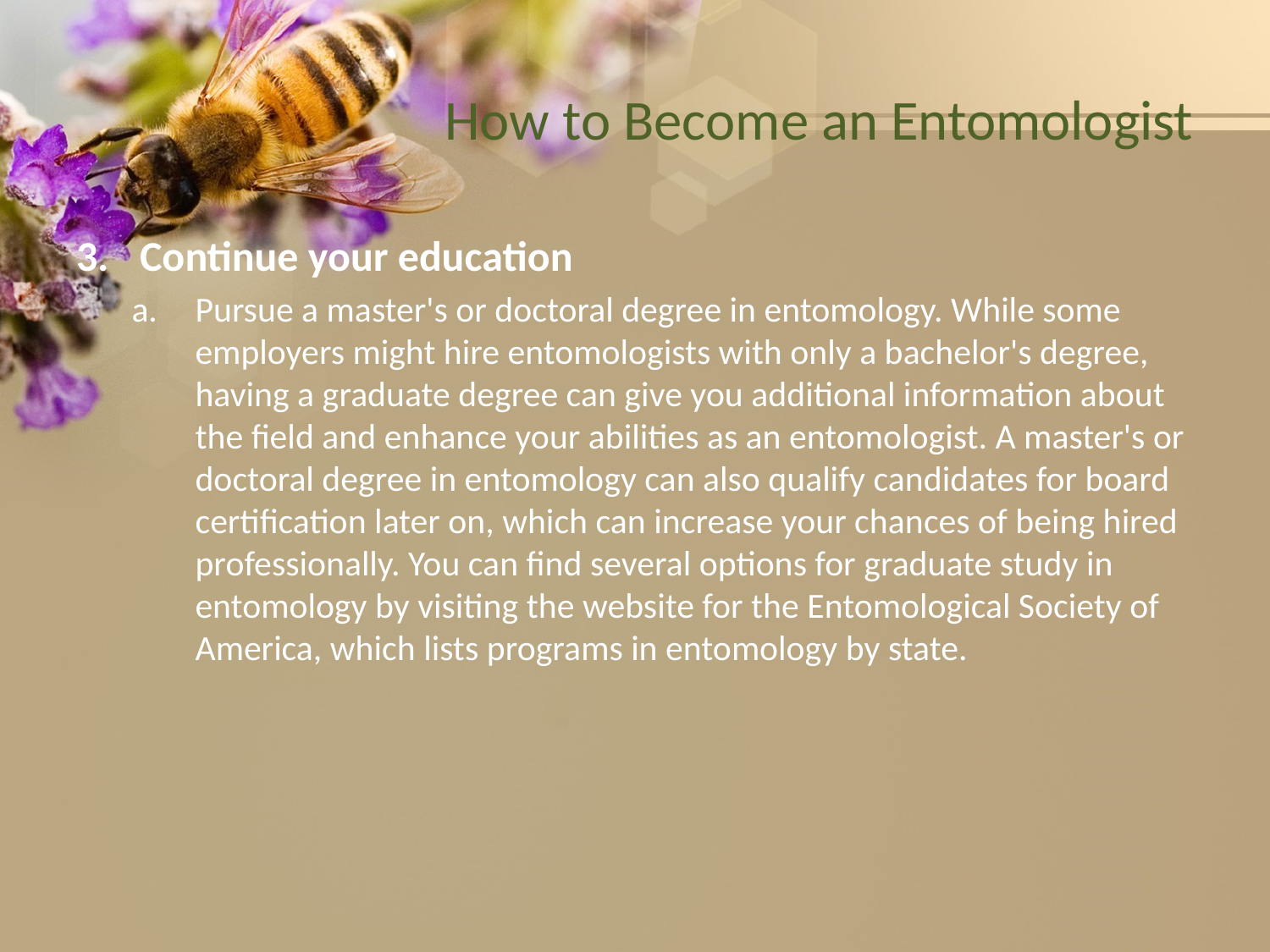

# How to Become an Entomologist
Continue your education
Pursue a master's or doctoral degree in entomology. While some employers might hire entomologists with only a bachelor's degree, having a graduate degree can give you additional information about the field and enhance your abilities as an entomologist. A master's or doctoral degree in entomology can also qualify candidates for board certification later on, which can increase your chances of being hired professionally. You can find several options for graduate study in entomology by visiting the website for the Entomological Society of America, which lists programs in entomology by state.